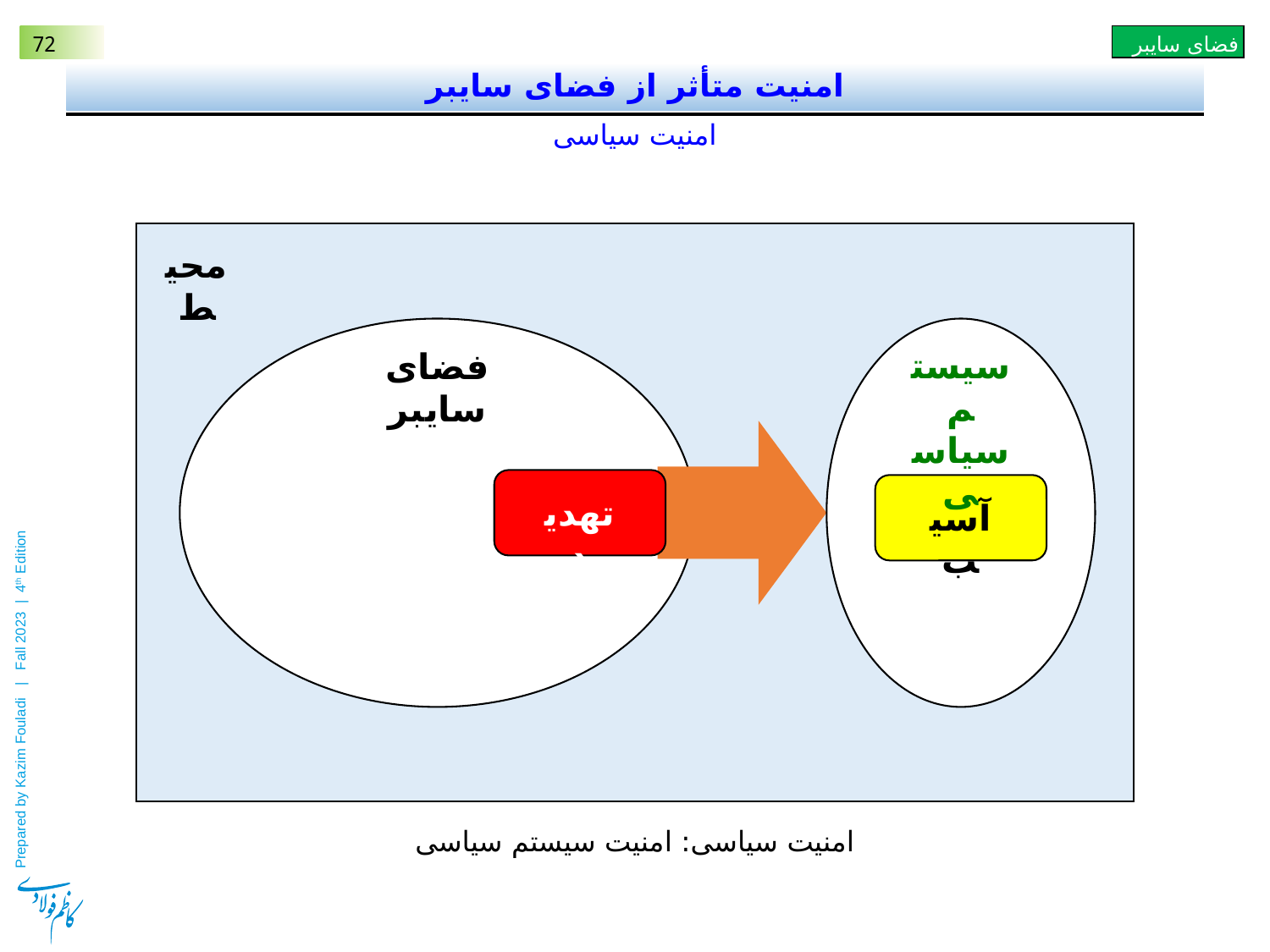

# امنیت متأثر از فضای سایبر
امنیت سیاسی

محیط

سیستم سیاسی
فضای سایبر

تهدید

آسیب
امنیت سیاسی: امنیت سیستم سیاسی